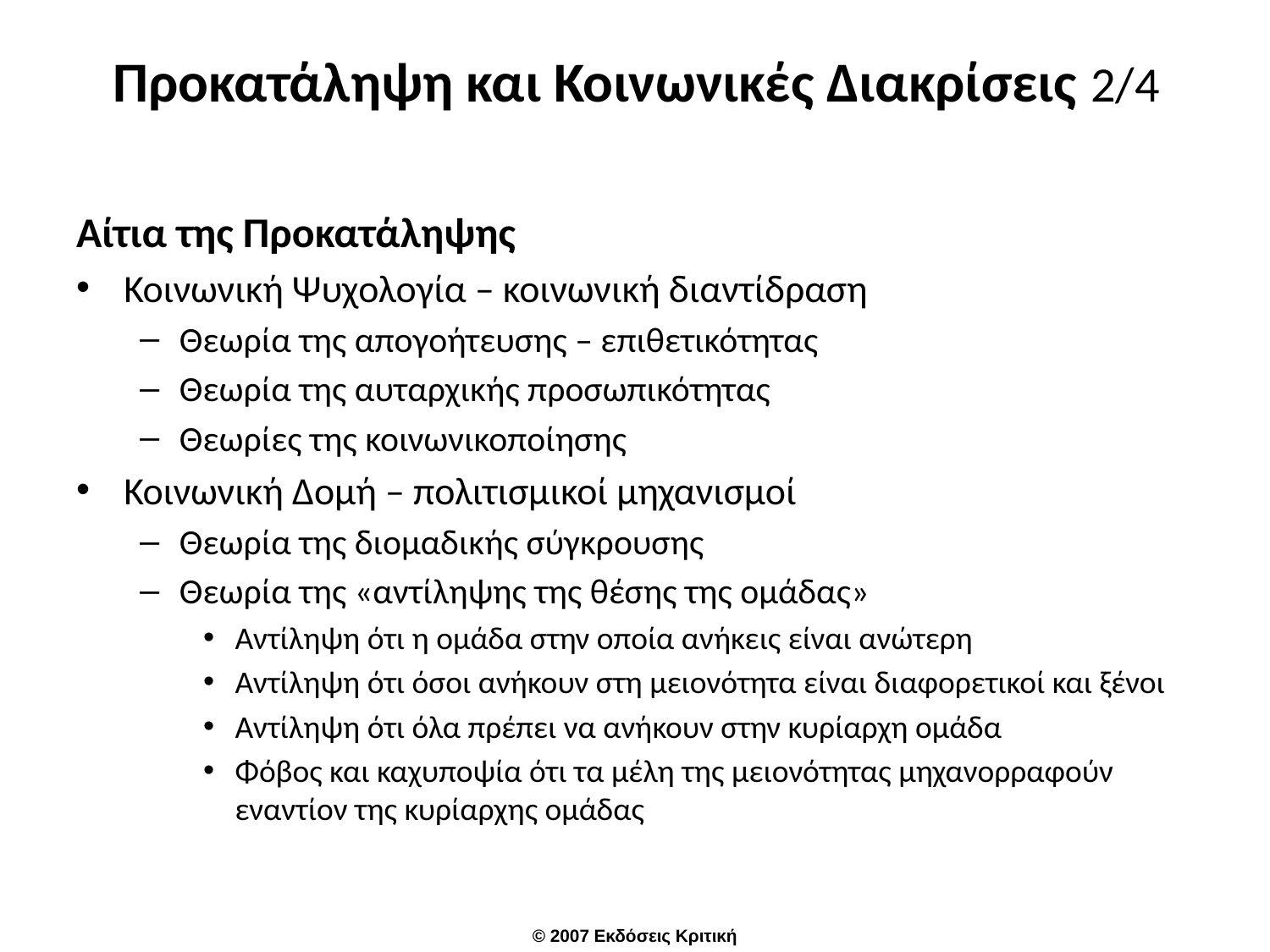

# Προκατάληψη και Κοινωνικές Διακρίσεις 2/4
Αίτια της Προκατάληψης
Κοινωνική Ψυχολογία – κοινωνική διαντίδραση
Θεωρία της απογοήτευσης – επιθετικότητας
Θεωρία της αυταρχικής προσωπικότητας
Θεωρίες της κοινωνικοποίησης
Κοινωνική Δομή – πολιτισμικοί μηχανισμοί
Θεωρία της διομαδικής σύγκρουσης
Θεωρία της «αντίληψης της θέσης της ομάδας»
Αντίληψη ότι η ομάδα στην οποία ανήκεις είναι ανώτερη
Αντίληψη ότι όσοι ανήκουν στη μειονότητα είναι διαφορετικοί και ξένοι
Αντίληψη ότι όλα πρέπει να ανήκουν στην κυρίαρχη ομάδα
Φόβος και καχυποψία ότι τα μέλη της μειονότητας μηχανορραφούν εναντίον της κυρίαρχης ομάδας